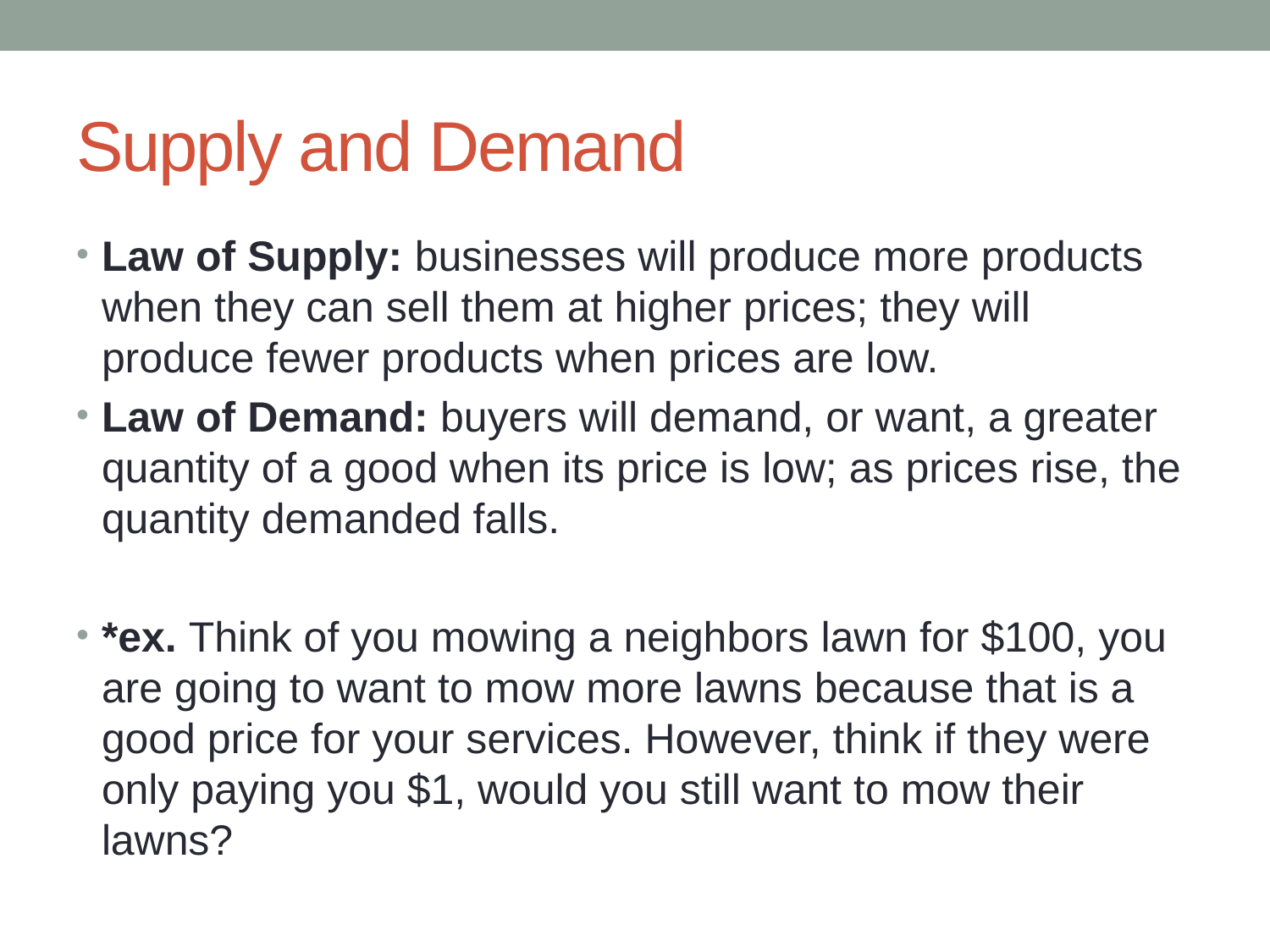

# Supply and Demand
Law of Supply: businesses will produce more products when they can sell them at higher prices; they will produce fewer products when prices are low.
Law of Demand: buyers will demand, or want, a greater quantity of a good when its price is low; as prices rise, the quantity demanded falls.

*ex. Think of you mowing a neighbors lawn for $100, you are going to want to mow more lawns because that is a good price for your services. However, think if they were only paying you $1, would you still want to mow their lawns?